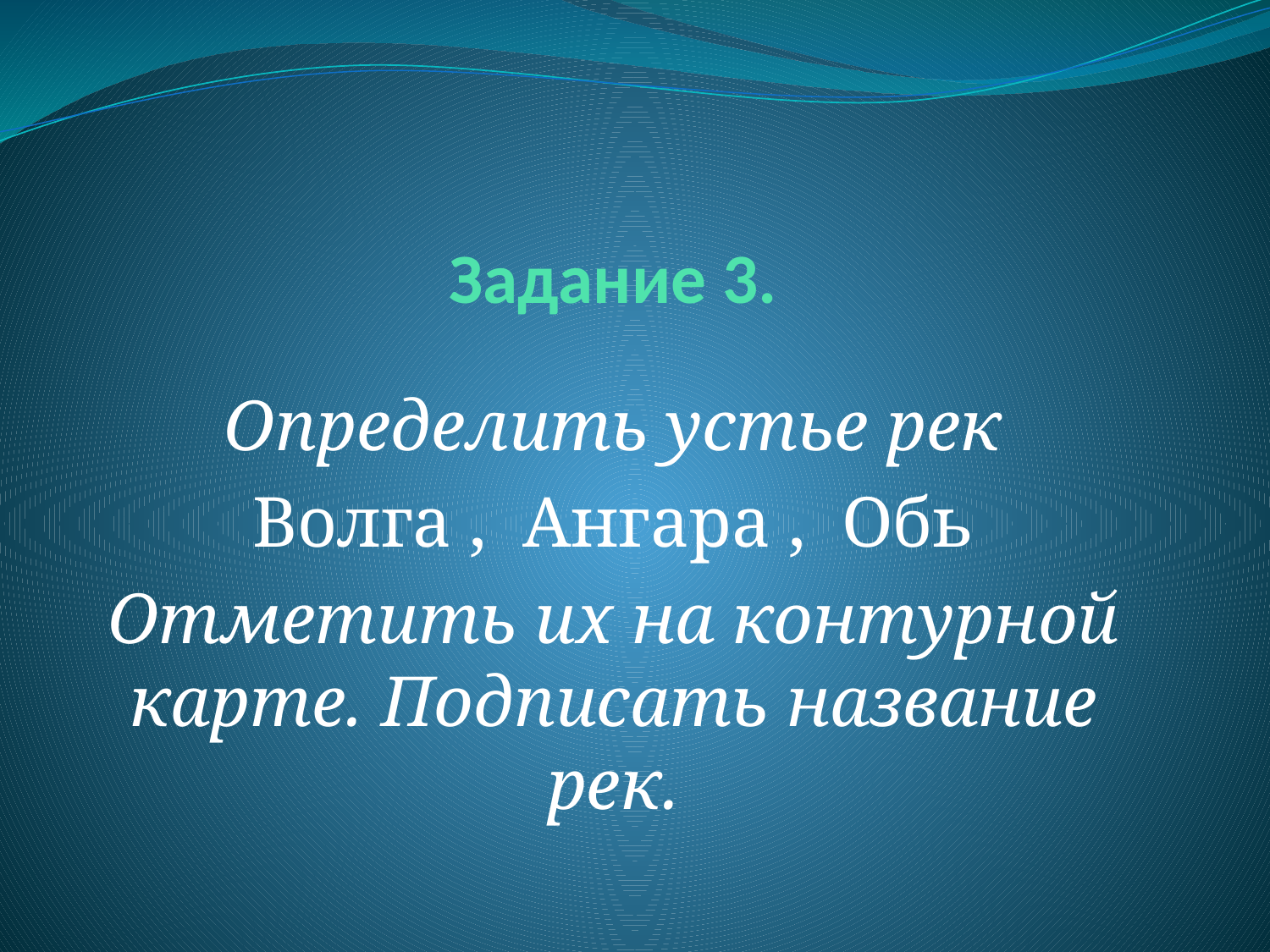

# Задание 3.
Определить устье рек
Волга ,  Ангара ,  Обь
Отметить их на контурной карте. Подписать название рек.